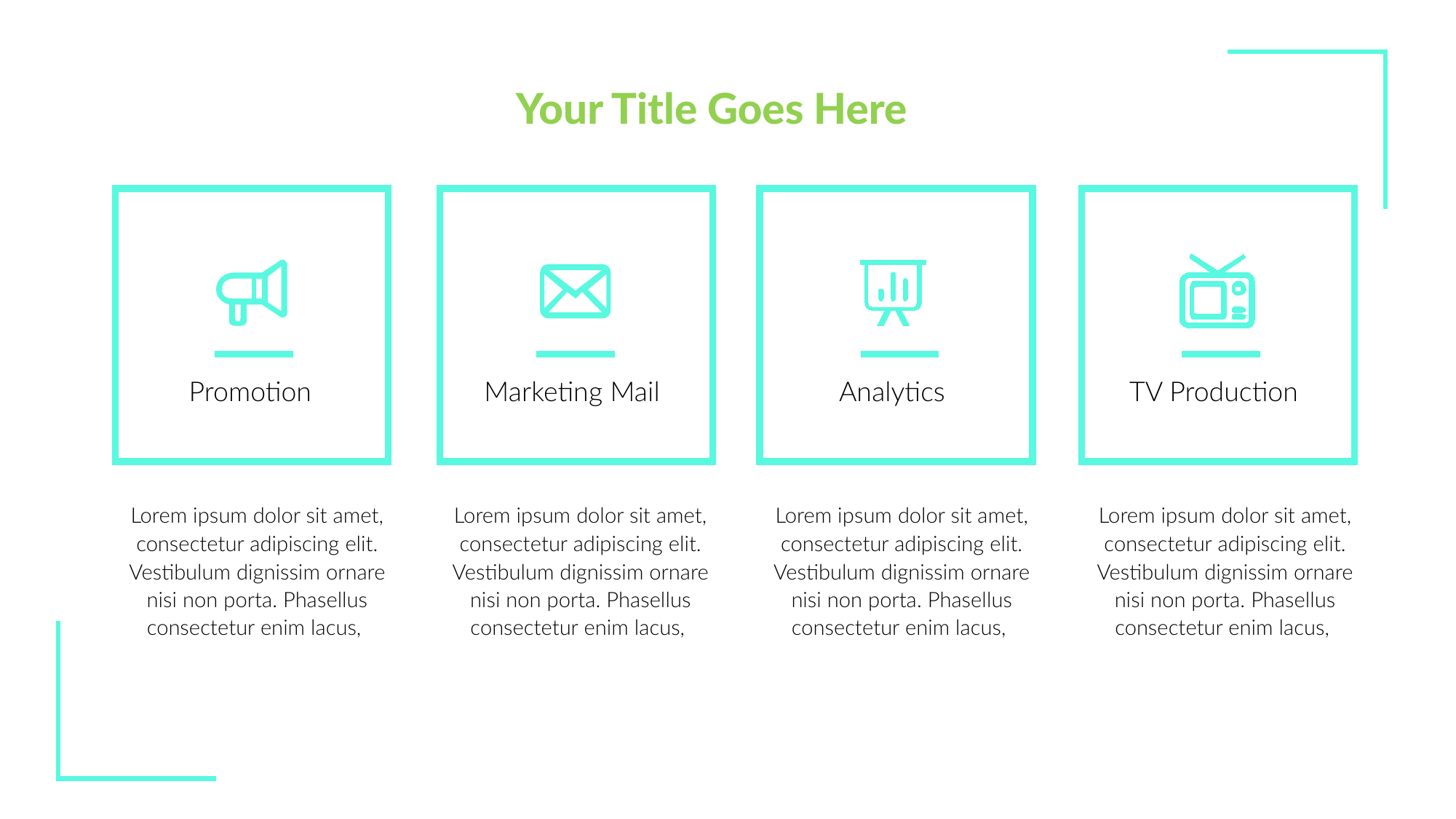

Your Title Goes Here

Promotion
Marketing Mail
Analytics
TV Production
Lorem ipsum dolor sit amet, consectetur adipiscing elit. Vestibulum dignissim ornare nisi non porta. Phasellus consectetur enim lacus,
Lorem ipsum dolor sit amet, consectetur adipiscing elit. Vestibulum dignissim ornare nisi non porta. Phasellus consectetur enim lacus,
Lorem ipsum dolor sit amet, consectetur adipiscing elit. Vestibulum dignissim ornare nisi non porta. Phasellus consectetur enim lacus,
Lorem ipsum dolor sit amet, consectetur adipiscing elit. Vestibulum dignissim ornare nisi non porta. Phasellus consectetur enim lacus,